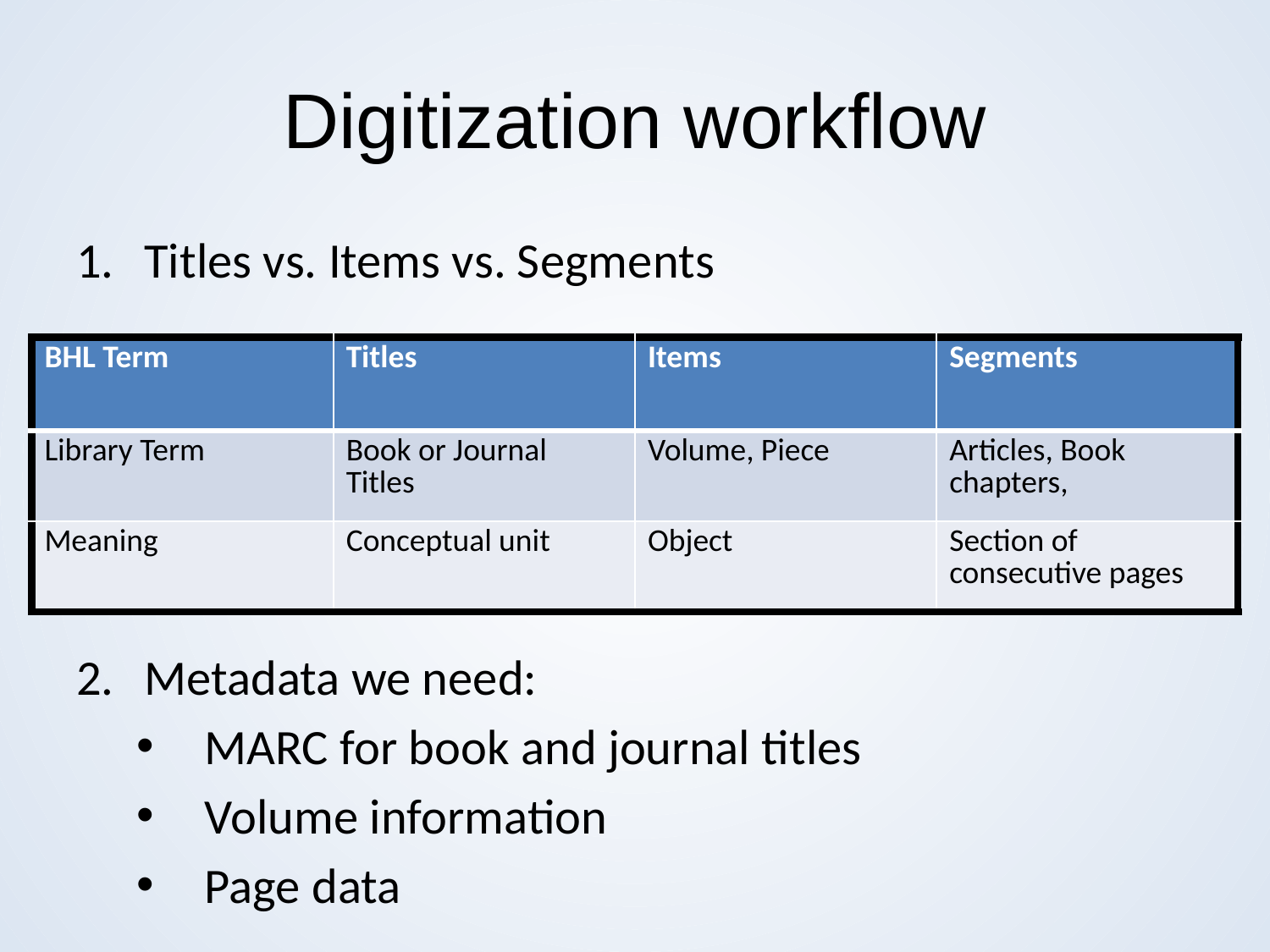

# Digitization workflow
Titles vs. Items vs. Segments

Metadata we need:
MARC for book and journal titles
Volume information
Page data

| BHL Term | Titles | Items | Segments |
| --- | --- | --- | --- |
| Library Term | Book or Journal Titles | Volume, Piece | Articles, Book chapters, |
| Meaning | Conceptual unit | Object | Section of consecutive pages |